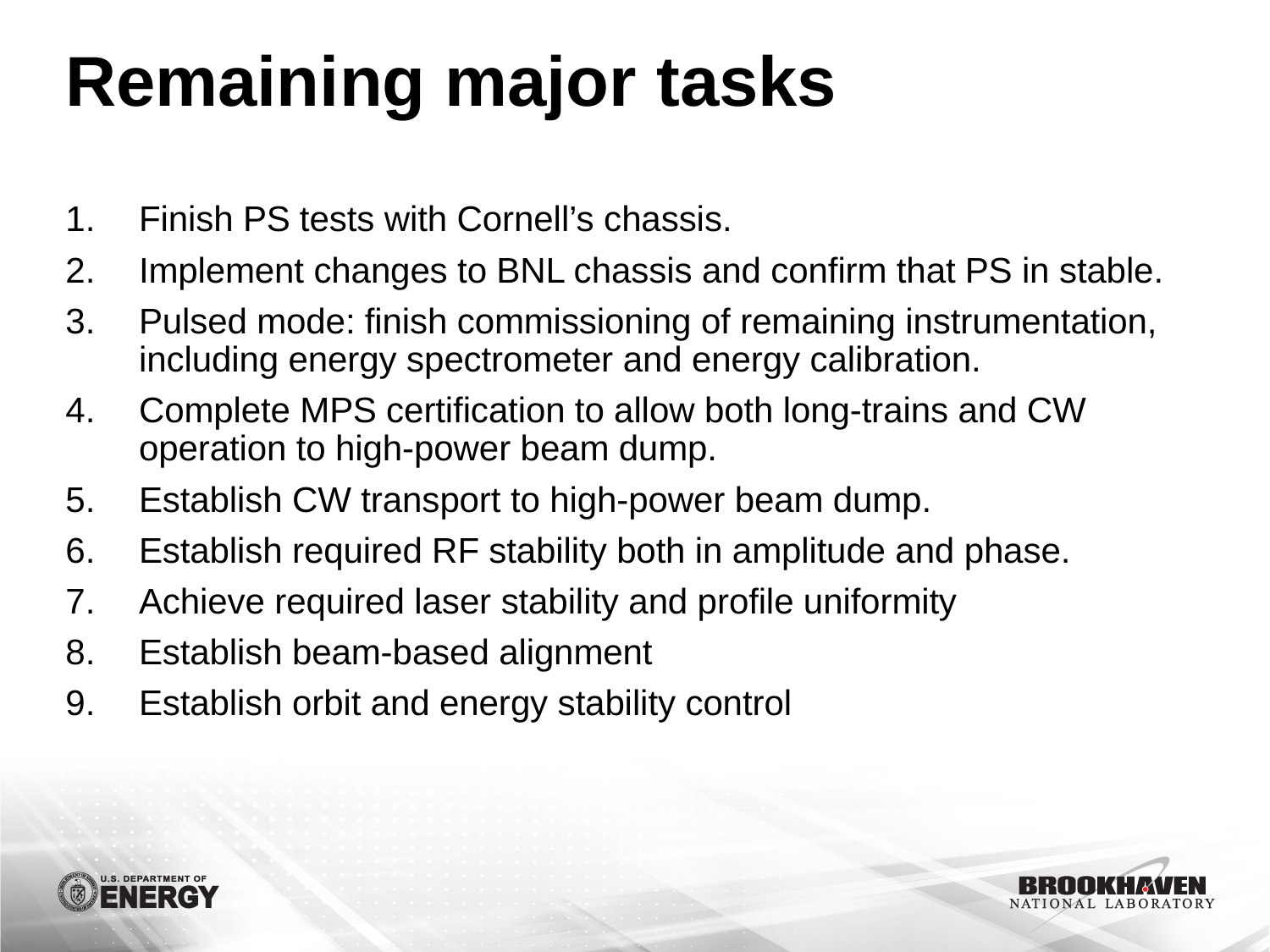

# Remaining major tasks
Finish PS tests with Cornell’s chassis.
Implement changes to BNL chassis and confirm that PS in stable.
Pulsed mode: finish commissioning of remaining instrumentation, including energy spectrometer and energy calibration.
Complete MPS certification to allow both long-trains and CW operation to high-power beam dump.
Establish CW transport to high-power beam dump.
Establish required RF stability both in amplitude and phase.
Achieve required laser stability and profile uniformity
Establish beam-based alignment
Establish orbit and energy stability control